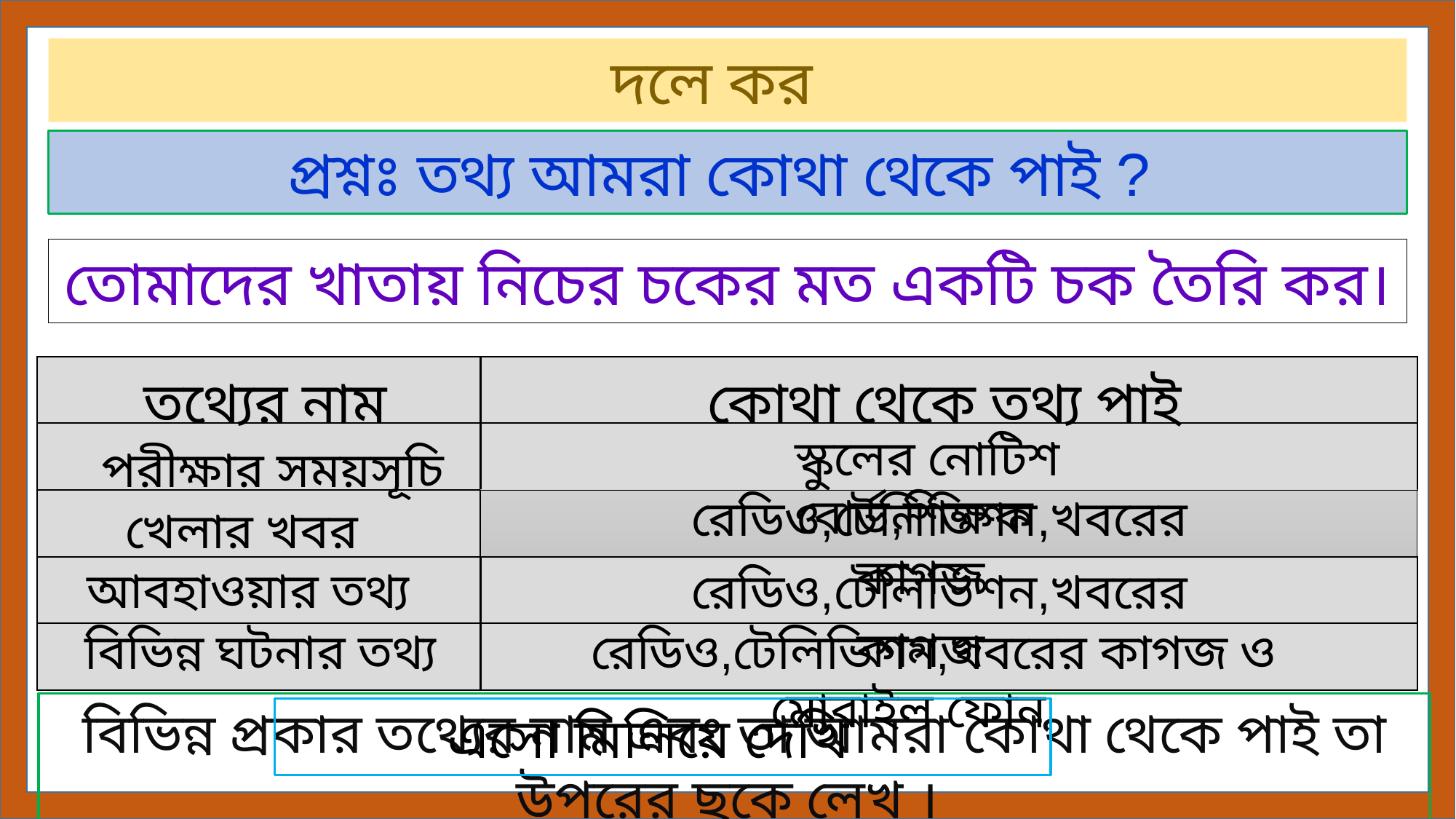

দলে কর
প্রশ্নঃ তথ্য আমরা কোথা থেকে পাই ?
তোমাদের খাতায় নিচের চকের মত একটি চক তৈরি কর।

তথ্যের নাম
কোথা থেকে তথ্য পাই
স্কুলের নোটিশ বোর্ড,শিক্ষক
পরীক্ষার সময়সূচি
রেডিও,টেলিভিশন,খবরের কাগজ
খেলার খবর
আবহাওয়ার তথ্য
রেডিও,টেলিভিশন,খবরের কাগজ
বিভিন্ন ঘটনার তথ্য
রেডিও,টেলিভিশন,খবরের কাগজ ও মোবাইল ফোন
বিভিন্ন প্রকার তথ্যের নাম এবং তা আমরা কোথা থেকে পাই তা উপরের ছকে লেখ ।
এসো মিলিয়ে দেখি